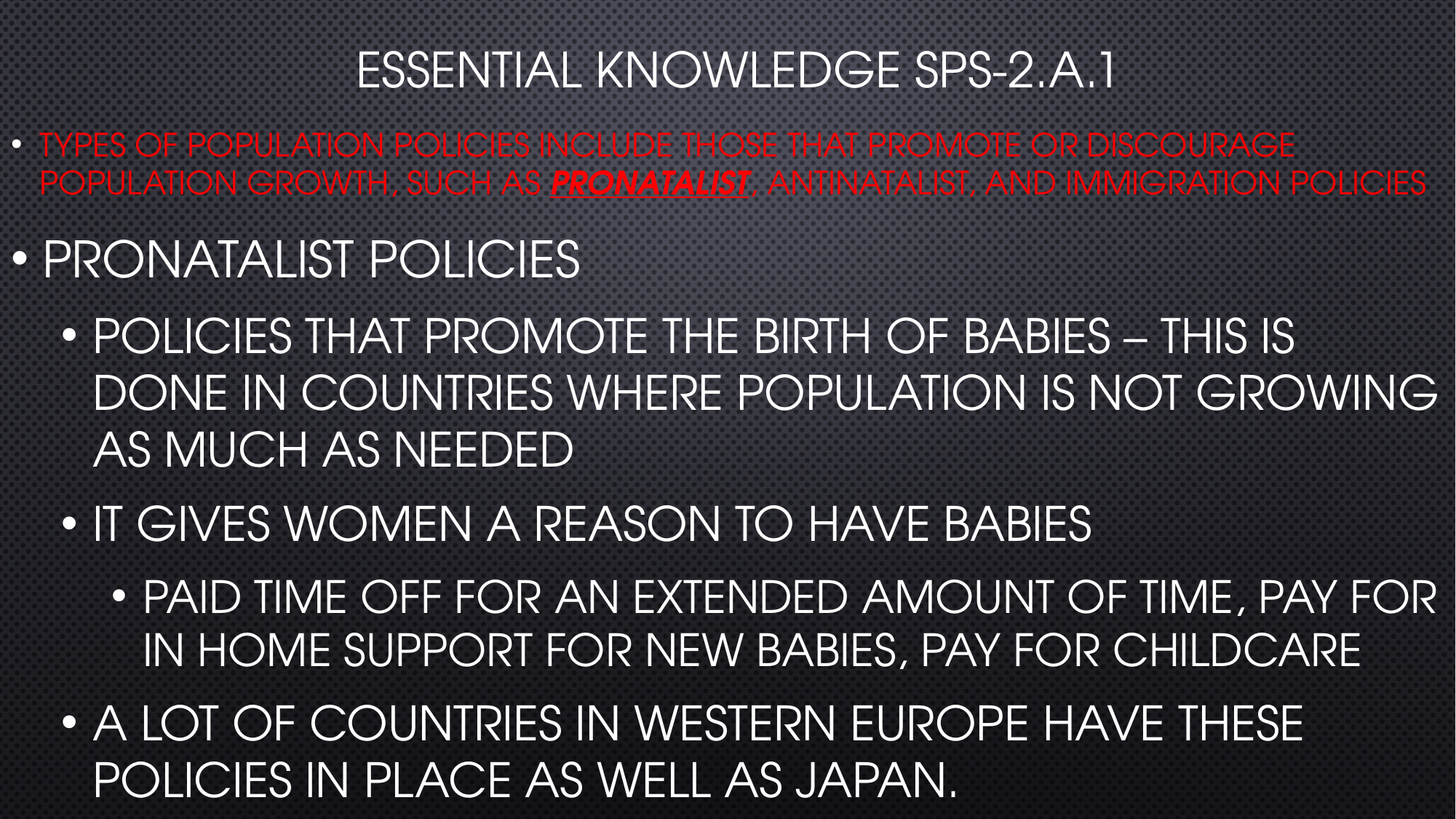

# Essential Knowledge SPS-2.a.1
Types of population policies include those that promote or discourage population growth, such as pronatalist, antinatalist, and immigration policies
Pronatalist policies
Policies that promote the birth of babies – this is done in countries where population is not growing as much as needed
It gives women a reason to have babies
Paid time off for an extended amount of time, pay for in home support for new babies, pay for childcare
A lot of countries in western Europe have these policies in place as well as japan.